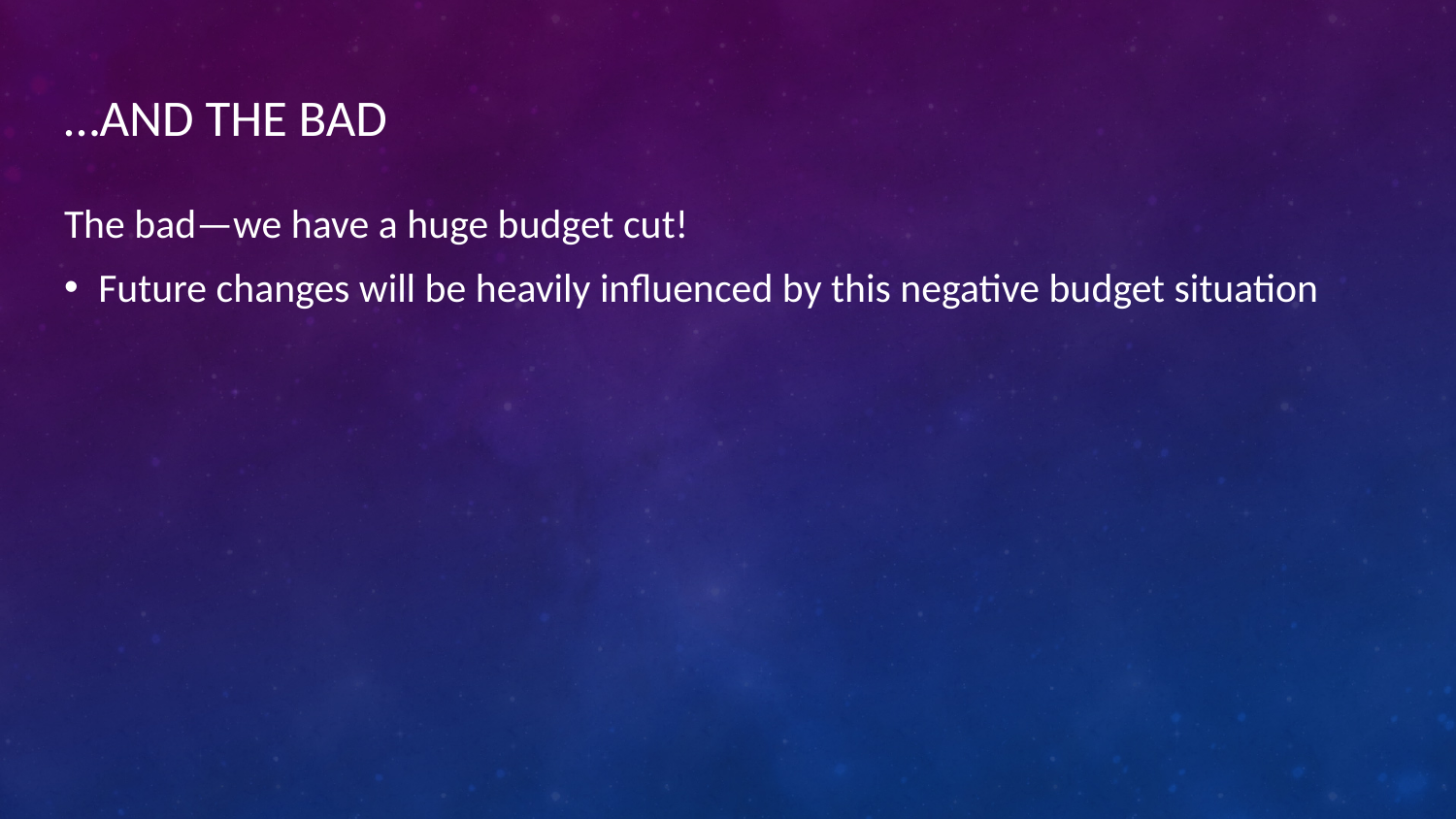

# …And the Bad
The bad—we have a huge budget cut!
Future changes will be heavily influenced by this negative budget situation